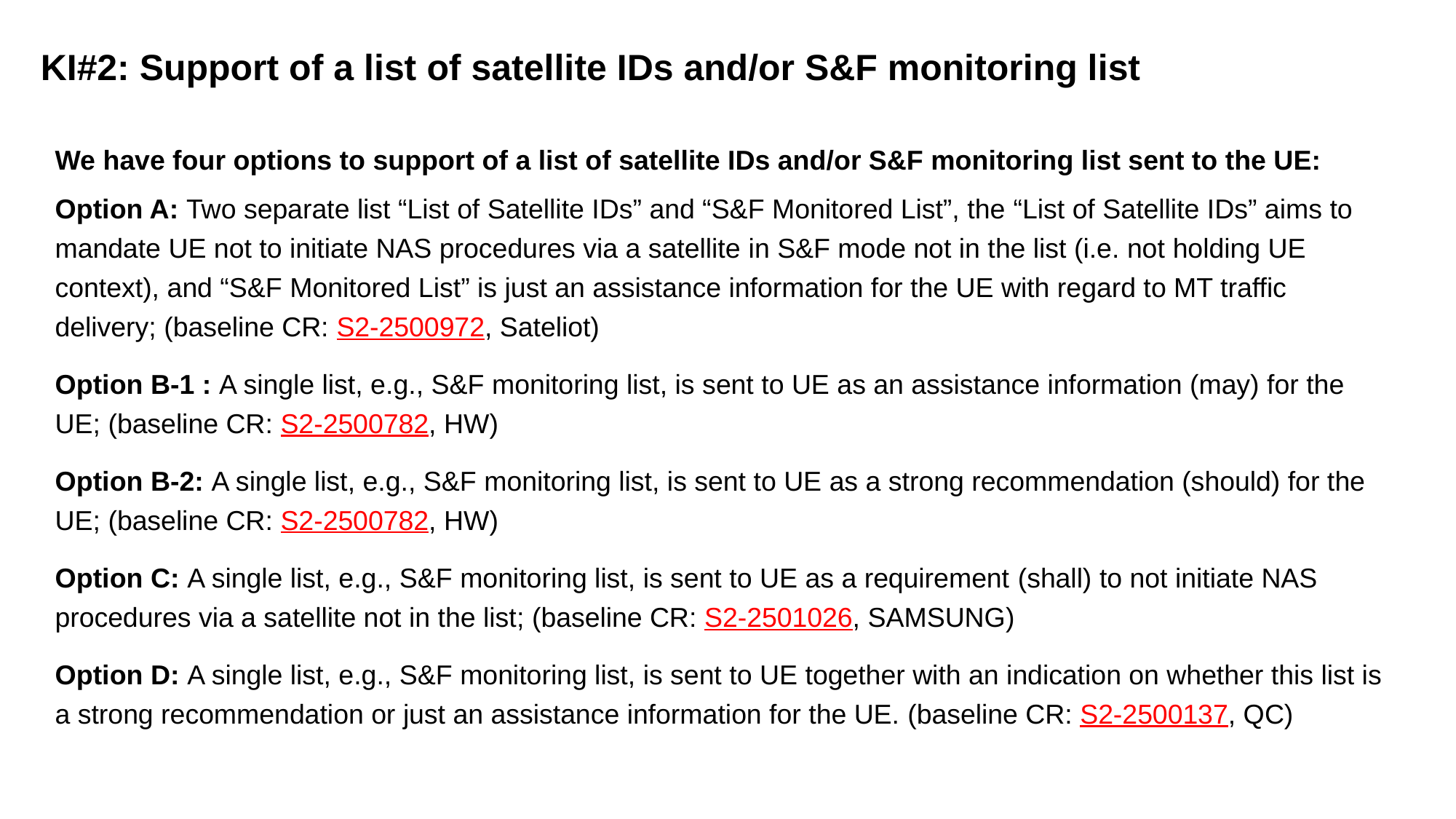

KI#2: Support of a list of satellite IDs and/or S&F monitoring list
We have four options to support of a list of satellite IDs and/or S&F monitoring list sent to the UE:
Option A: Two separate list “List of Satellite IDs” and “S&F Monitored List”, the “List of Satellite IDs” aims to mandate UE not to initiate NAS procedures via a satellite in S&F mode not in the list (i.e. not holding UE context), and “S&F Monitored List” is just an assistance information for the UE with regard to MT traffic delivery; (baseline CR: S2-2500972, Sateliot)
Option B-1 : A single list, e.g., S&F monitoring list, is sent to UE as an assistance information (may) for the UE; (baseline CR: S2-2500782, HW)
Option B-2: A single list, e.g., S&F monitoring list, is sent to UE as a strong recommendation (should) for the UE; (baseline CR: S2-2500782, HW)
Option C: A single list, e.g., S&F monitoring list, is sent to UE as a requirement (shall) to not initiate NAS procedures via a satellite not in the list; (baseline CR: S2-2501026, SAMSUNG)
Option D: A single list, e.g., S&F monitoring list, is sent to UE together with an indication on whether this list is a strong recommendation or just an assistance information for the UE. (baseline CR: S2-2500137, QC)